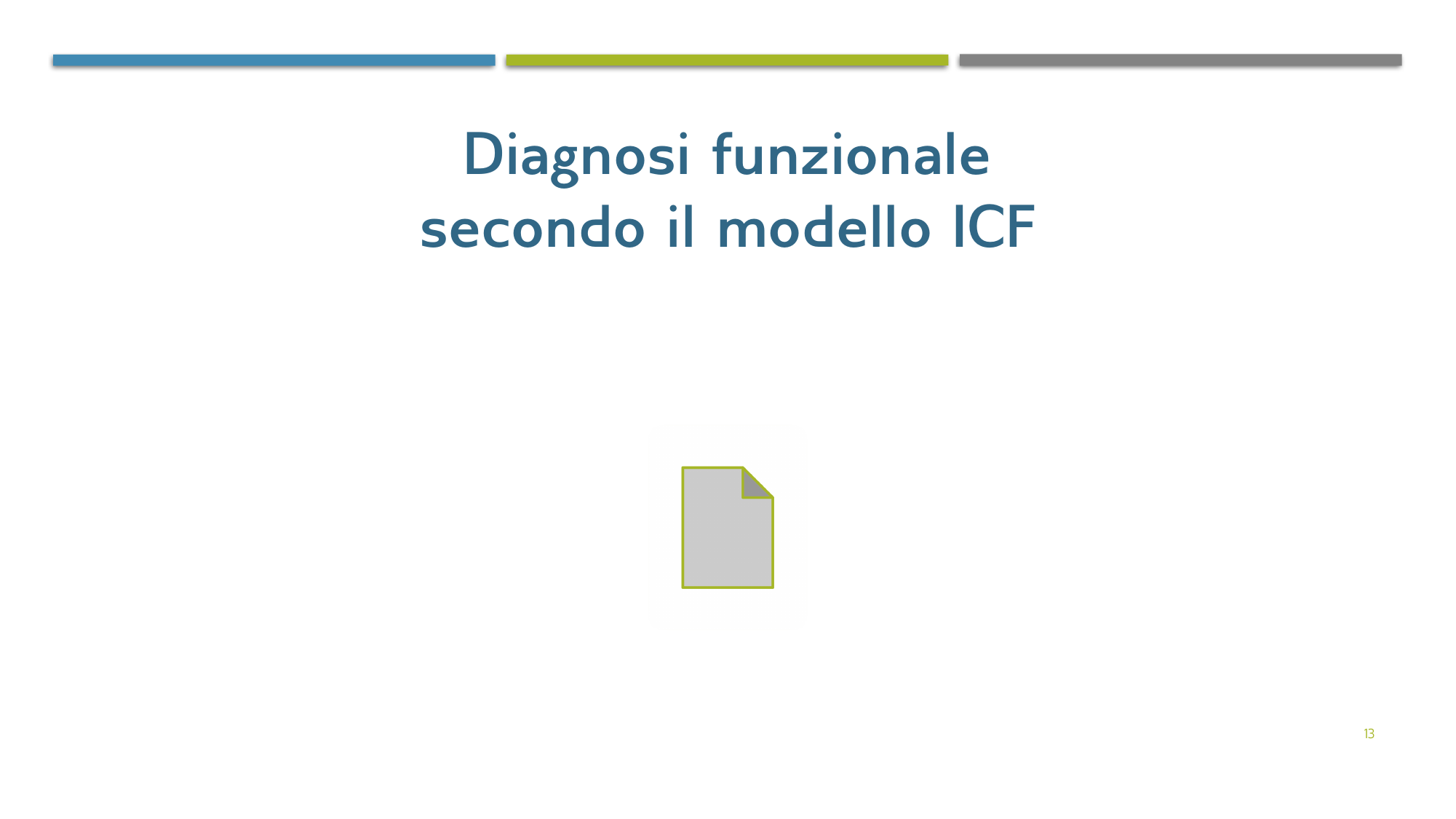

Diagnosi funzionale secondo il modello ICF

13